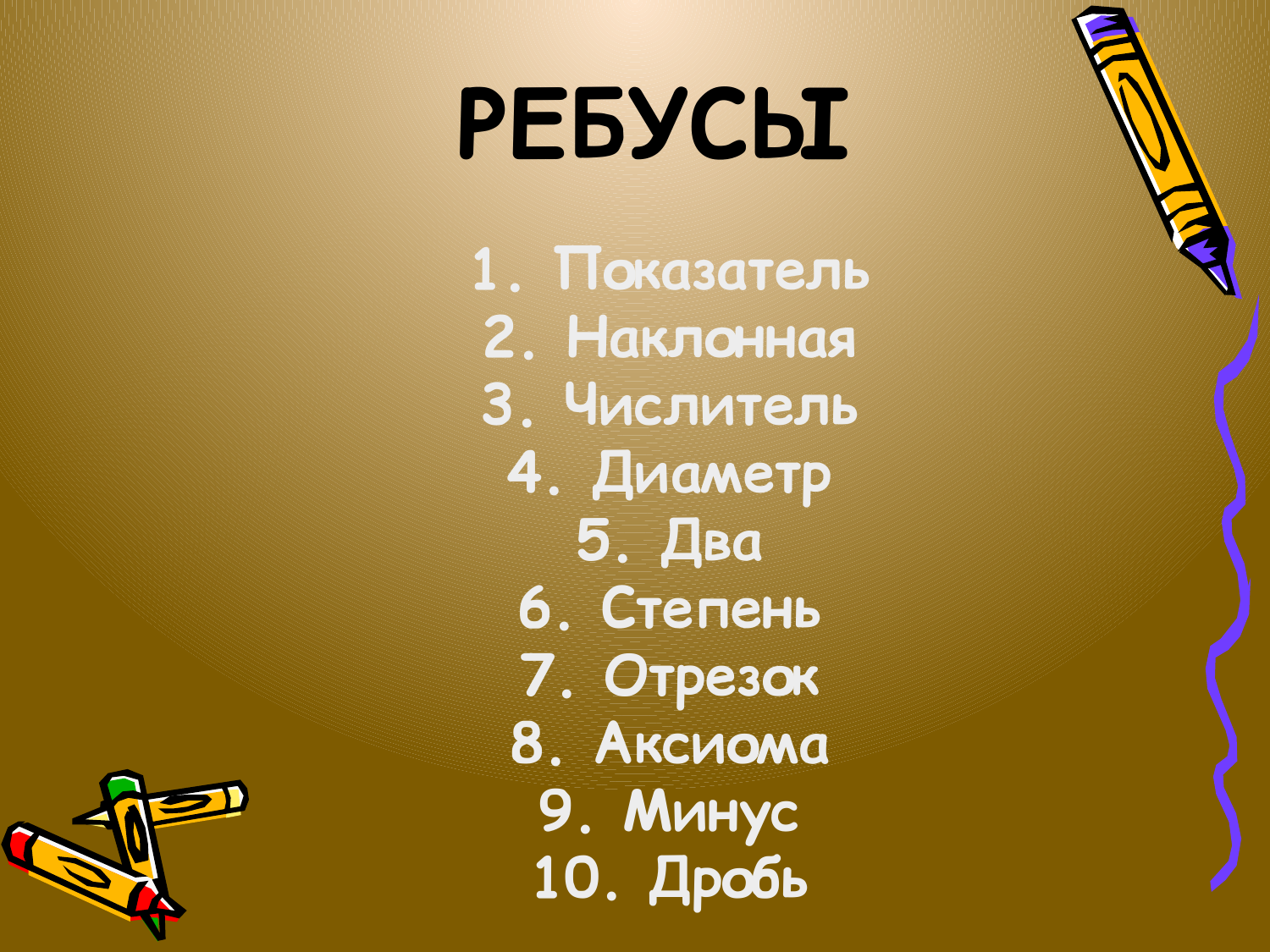

РЕБУСЫ
1. Показатель
2. Наклонная
3. Числитель
4. Диаметр
5. Два
6. Степень
7. Отрезок
8. Аксиома
9. Минус
10. Дробь